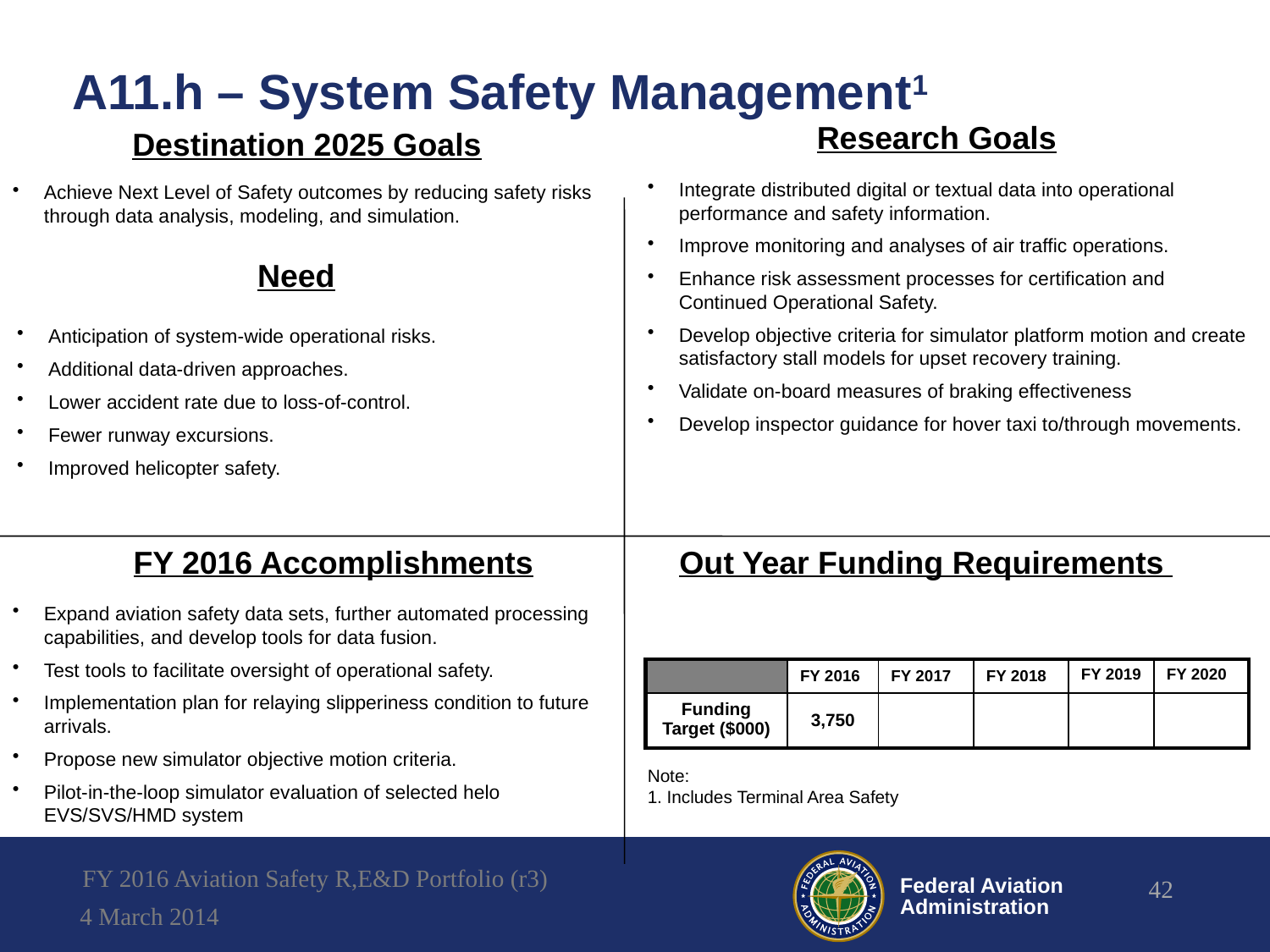

# A11.h – System Safety Management1
Research Goals
Destination 2025 Goals
Integrate distributed digital or textual data into operational performance and safety information.
Improve monitoring and analyses of air traffic operations.
Enhance risk assessment processes for certification and Continued Operational Safety.
Develop objective criteria for simulator platform motion and create satisfactory stall models for upset recovery training.
Validate on-board measures of braking effectiveness
Develop inspector guidance for hover taxi to/through movements.
Achieve Next Level of Safety outcomes by reducing safety risks through data analysis, modeling, and simulation.

Need
Anticipation of system-wide operational risks.
Additional data-driven approaches.
Lower accident rate due to loss-of-control.
Fewer runway excursions.
Improved helicopter safety.

FY 2016 Accomplishments
Out Year Funding Requirements
Expand aviation safety data sets, further automated processing capabilities, and develop tools for data fusion.
Test tools to facilitate oversight of operational safety.
Implementation plan for relaying slipperiness condition to future arrivals.
Propose new simulator objective motion criteria.
Pilot-in-the-loop simulator evaluation of selected helo EVS/SVS/HMD system
|  | FY 2016 | FY 2017 | FY 2018 | FY 2019 | FY 2020 |
| --- | --- | --- | --- | --- | --- |
| Funding Target ($000) | 3,750 |  |  |  |  |
Note:
1. Includes Terminal Area Safety
FY 2016 Aviation Safety R,E&D Portfolio (r3)
42
4 March 2014